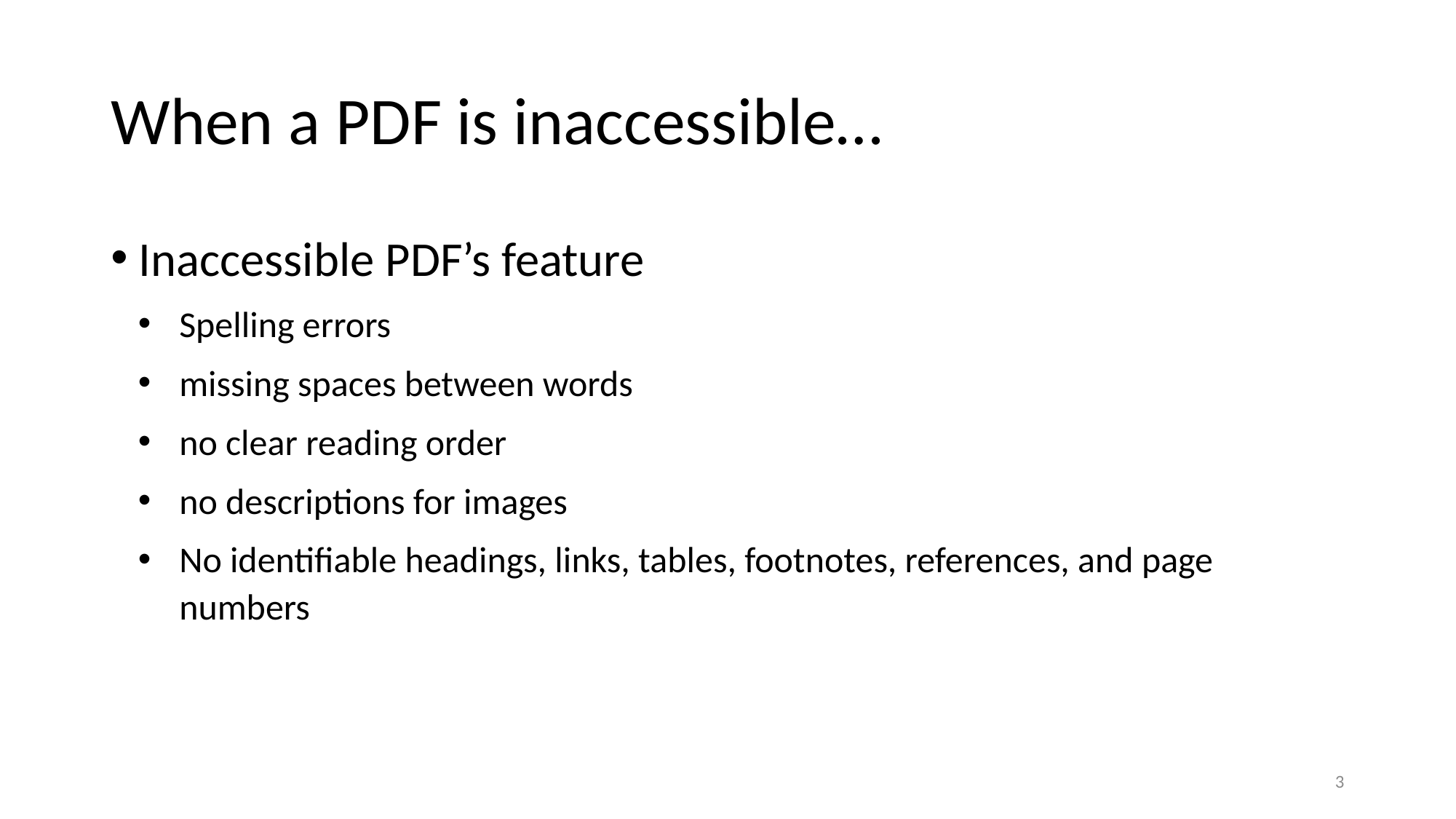

# When a PDF is inaccessible…
 Inaccessible PDF’s feature
Spelling errors
missing spaces between words
no clear reading order
no descriptions for images
No identifiable headings, links, tables, footnotes, references, and page numbers

3